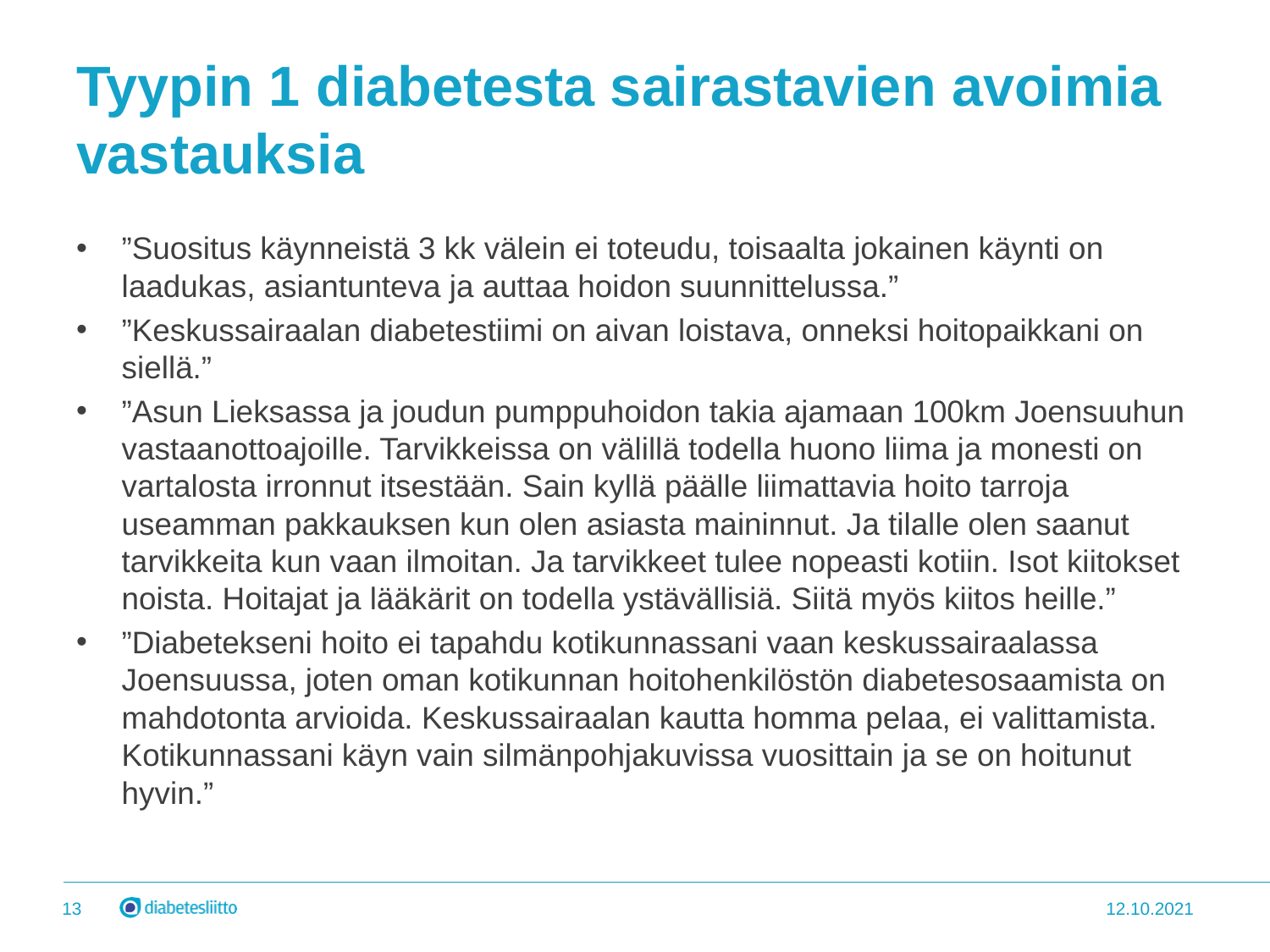

# Tyypin 1 diabetesta sairastavien avoimia vastauksia
”Suositus käynneistä 3 kk välein ei toteudu, toisaalta jokainen käynti on laadukas, asiantunteva ja auttaa hoidon suunnittelussa.”
”Keskussairaalan diabetestiimi on aivan loistava, onneksi hoitopaikkani on siellä.”
”Asun Lieksassa ja joudun pumppuhoidon takia ajamaan 100km Joensuuhun vastaanottoajoille. Tarvikkeissa on välillä todella huono liima ja monesti on vartalosta irronnut itsestään. Sain kyllä päälle liimattavia hoito tarroja useamman pakkauksen kun olen asiasta maininnut. Ja tilalle olen saanut tarvikkeita kun vaan ilmoitan. Ja tarvikkeet tulee nopeasti kotiin. Isot kiitokset noista. Hoitajat ja lääkärit on todella ystävällisiä. Siitä myös kiitos heille.”
”Diabetekseni hoito ei tapahdu kotikunnassani vaan keskussairaalassa Joensuussa, joten oman kotikunnan hoitohenkilöstön diabetesosaamista on mahdotonta arvioida. Keskussairaalan kautta homma pelaa, ei valittamista. Kotikunnassani käyn vain silmänpohjakuvissa vuosittain ja se on hoitunut hyvin.”

13
12.10.2021